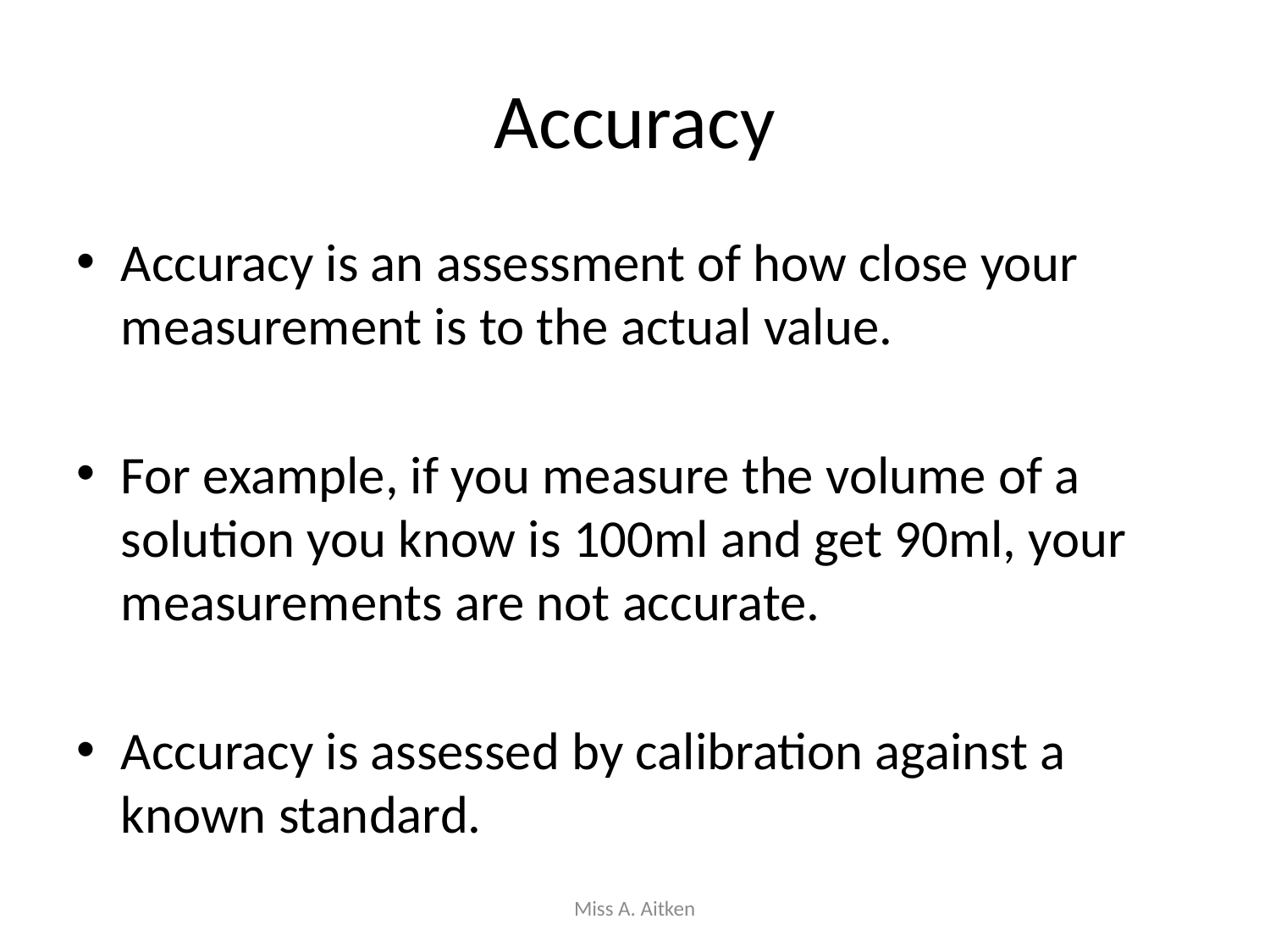

# Accuracy
Accuracy is an assessment of how close your measurement is to the actual value.

For example, if you measure the volume of a solution you know is 100ml and get 90ml, your measurements are not accurate.

Accuracy is assessed by calibration against a known standard.
Miss A. Aitken